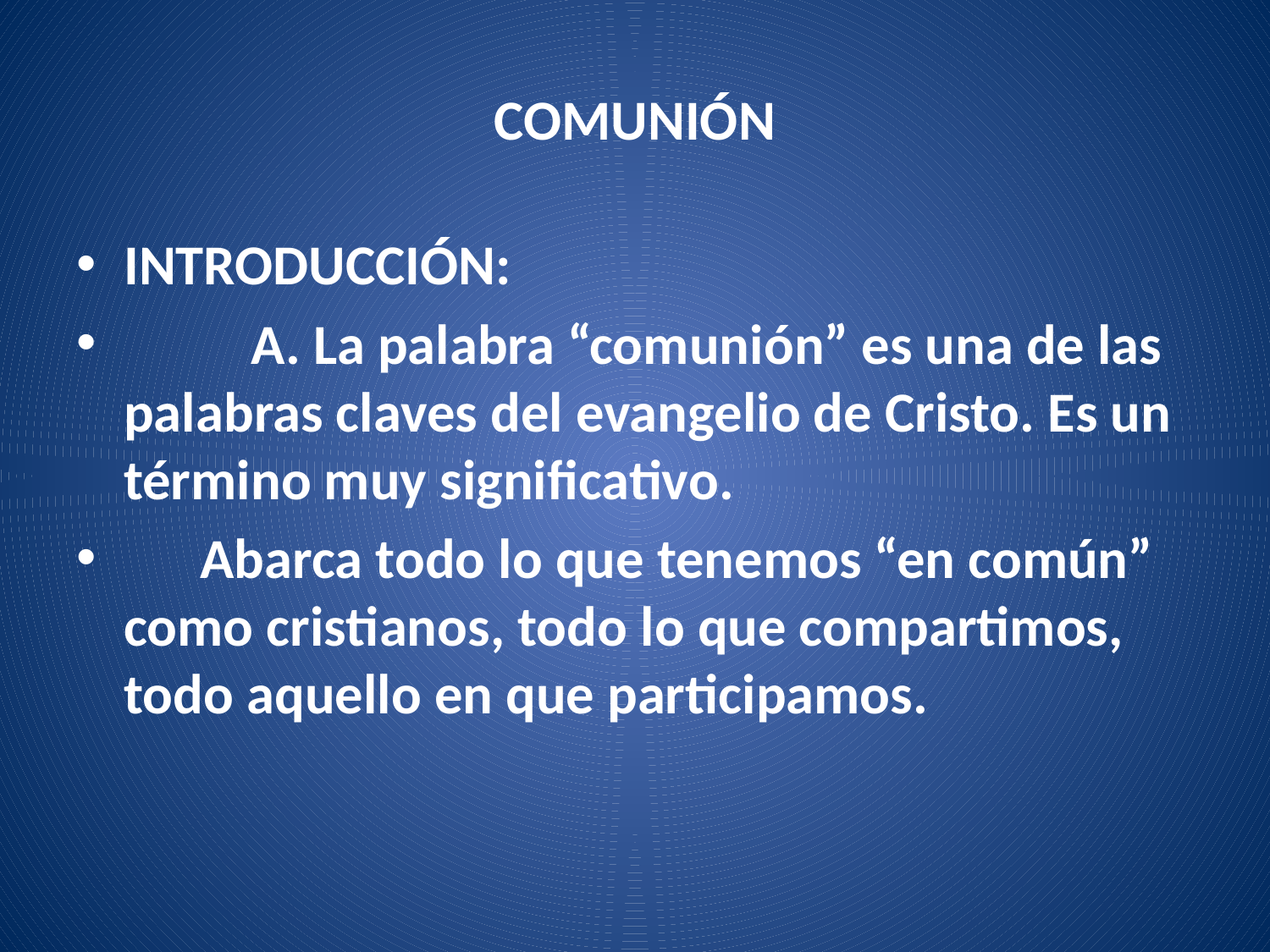

# COMUNIÓN
INTRODUCCIÓN:
	A. La palabra “comunión” es una de las palabras claves del evangelio de Cristo. Es un término muy significativo.
      Abarca todo lo que tenemos “en común” como cristianos, todo lo que compartimos, todo aquello en que participamos.